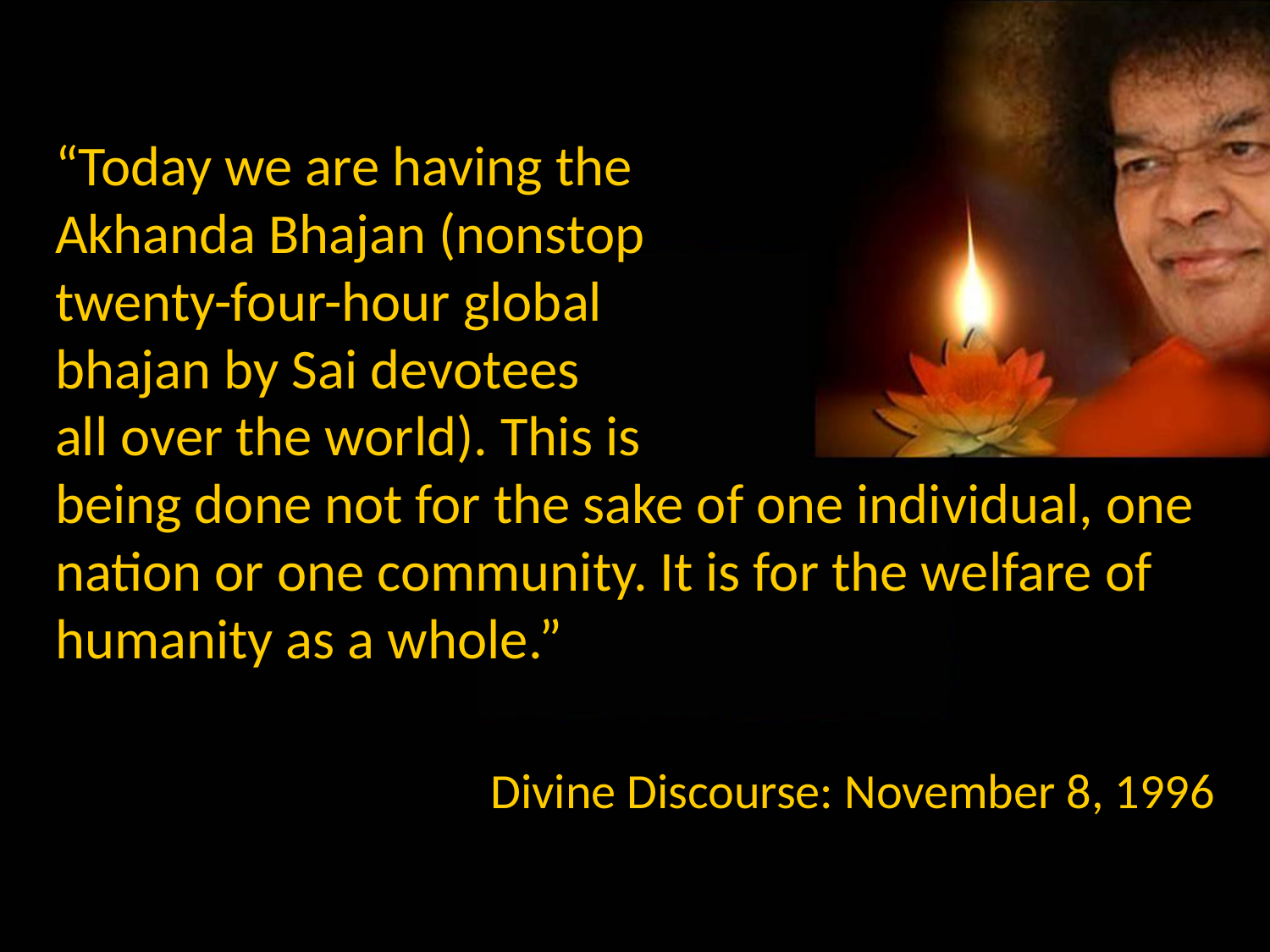

“Today we are having the
Akhanda Bhajan (nonstop
twenty-four-hour global
bhajan by Sai devotees
all over the world). This is
being done not for the sake of one individual, one nation or one community. It is for the welfare of humanity as a whole.”

Divine Discourse: November 8, 1996